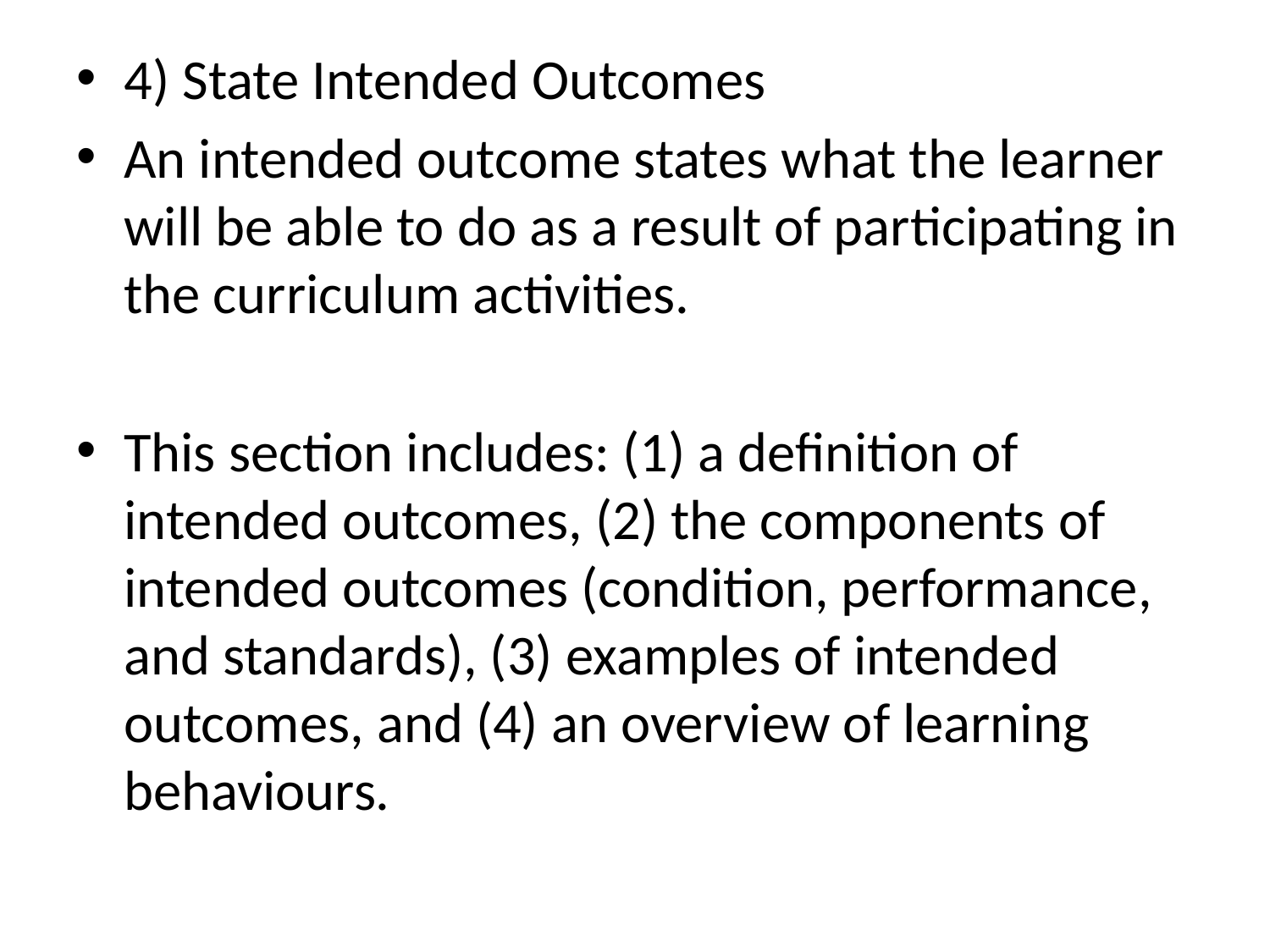

4) State Intended Outcomes
An intended outcome states what the learner will be able to do as a result of participating in the curriculum activities.

This section includes: (1) a definition of intended outcomes, (2) the components of intended outcomes (condition, performance, and standards), (3) examples of intended outcomes, and (4) an overview of learning behaviours.